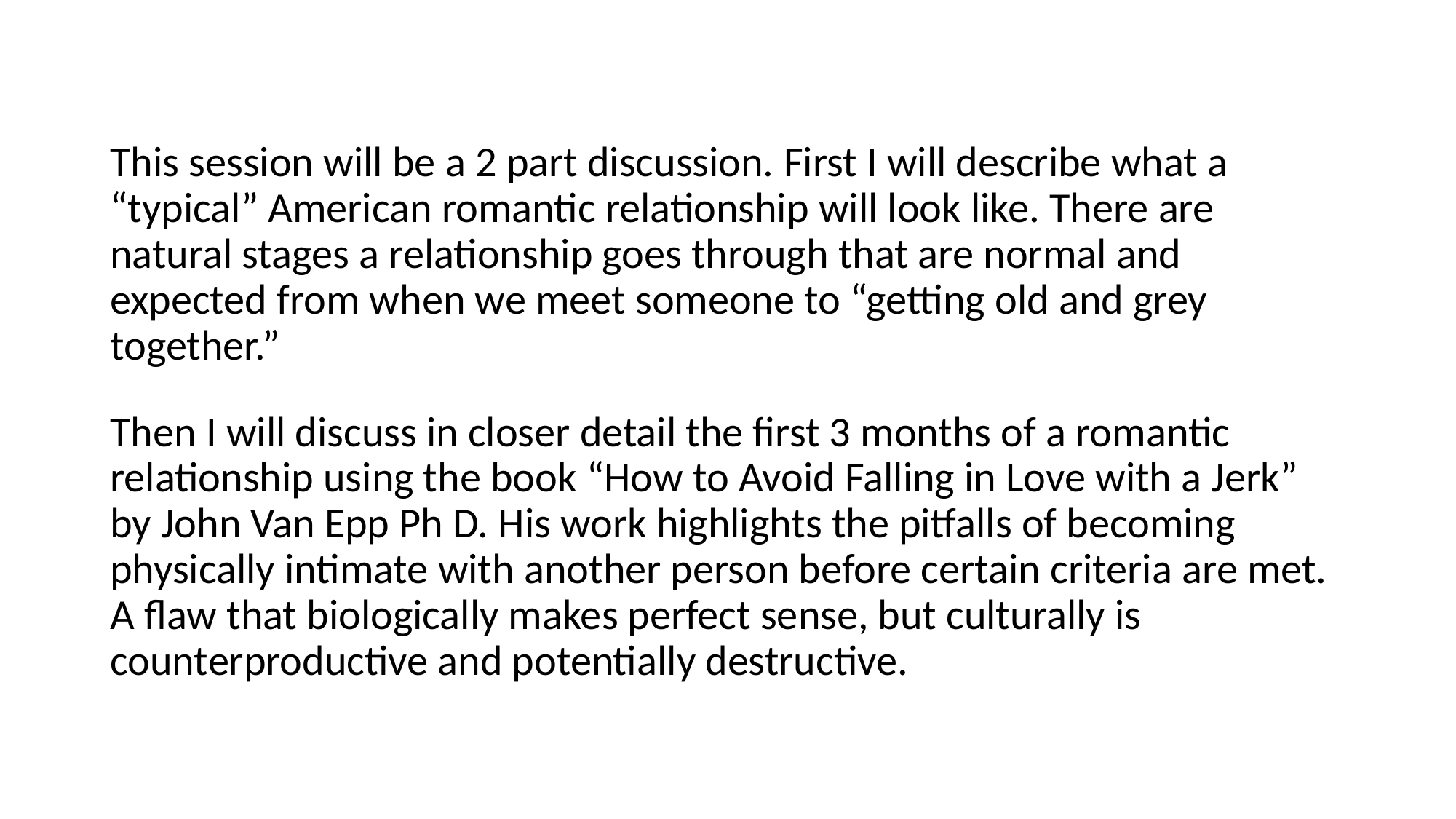

# This session will be a 2 part discussion. First I will describe what a “typical” American romantic relationship will look like. There are natural stages a relationship goes through that are normal and expected from when we meet someone to “getting old and grey together.”
Then I will discuss in closer detail the first 3 months of a romantic relationship using the book “How to Avoid Falling in Love with a Jerk” by John Van Epp Ph D. His work highlights the pitfalls of becoming physically intimate with another person before certain criteria are met. A flaw that biologically makes perfect sense, but culturally is counterproductive and potentially destructive.